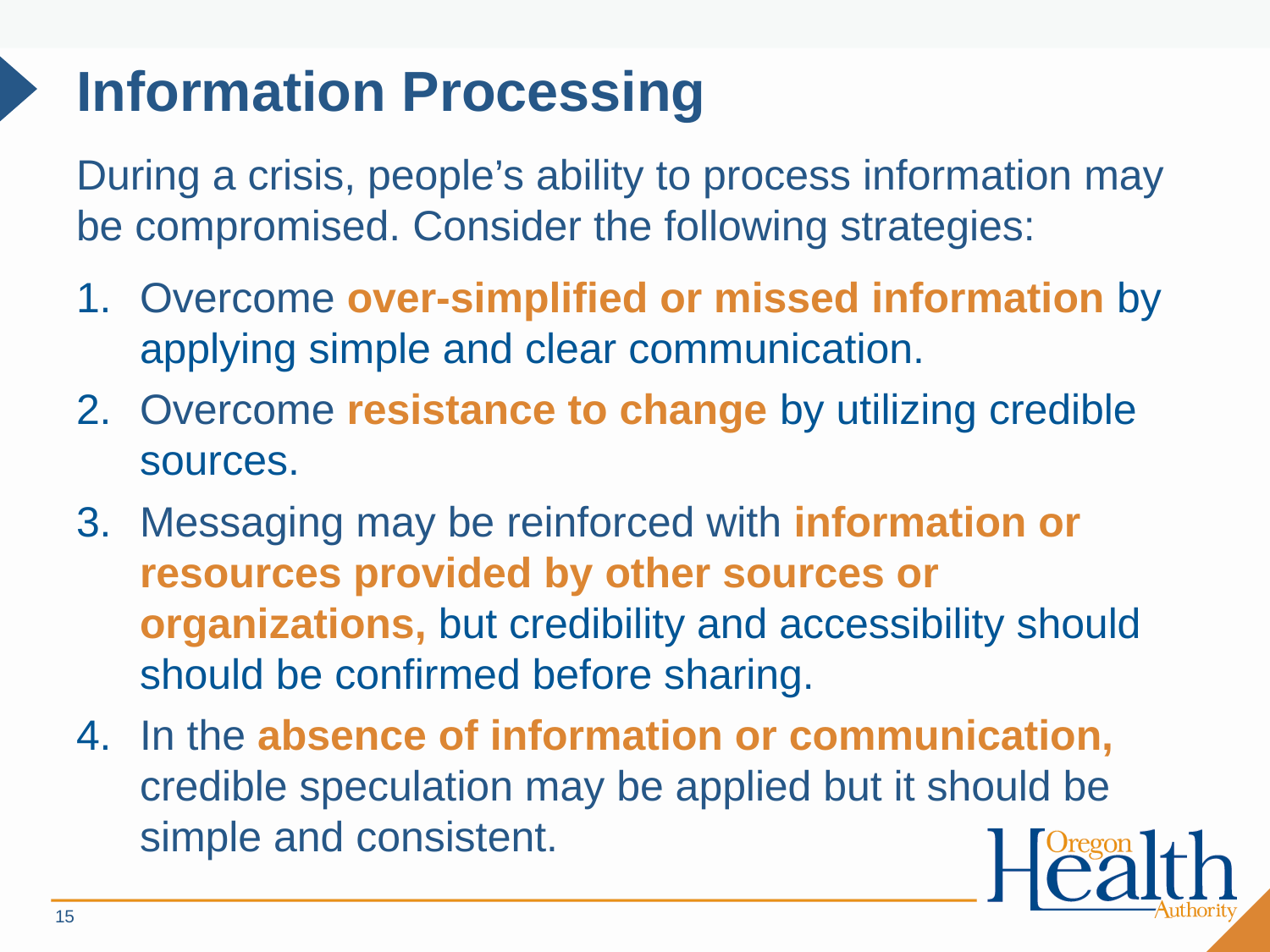

# Information Processing
During a crisis, people’s ability to process information may be compromised. Consider the following strategies:
Overcome over-simplified or missed information by applying simple and clear communication.
Overcome resistance to change by utilizing credible sources.
Messaging may be reinforced with information or resources provided by other sources or organizations, but credibility and accessibility should should be confirmed before sharing.
In the absence of information or communication, credible speculation may be applied but it should be simple and consistent.
15